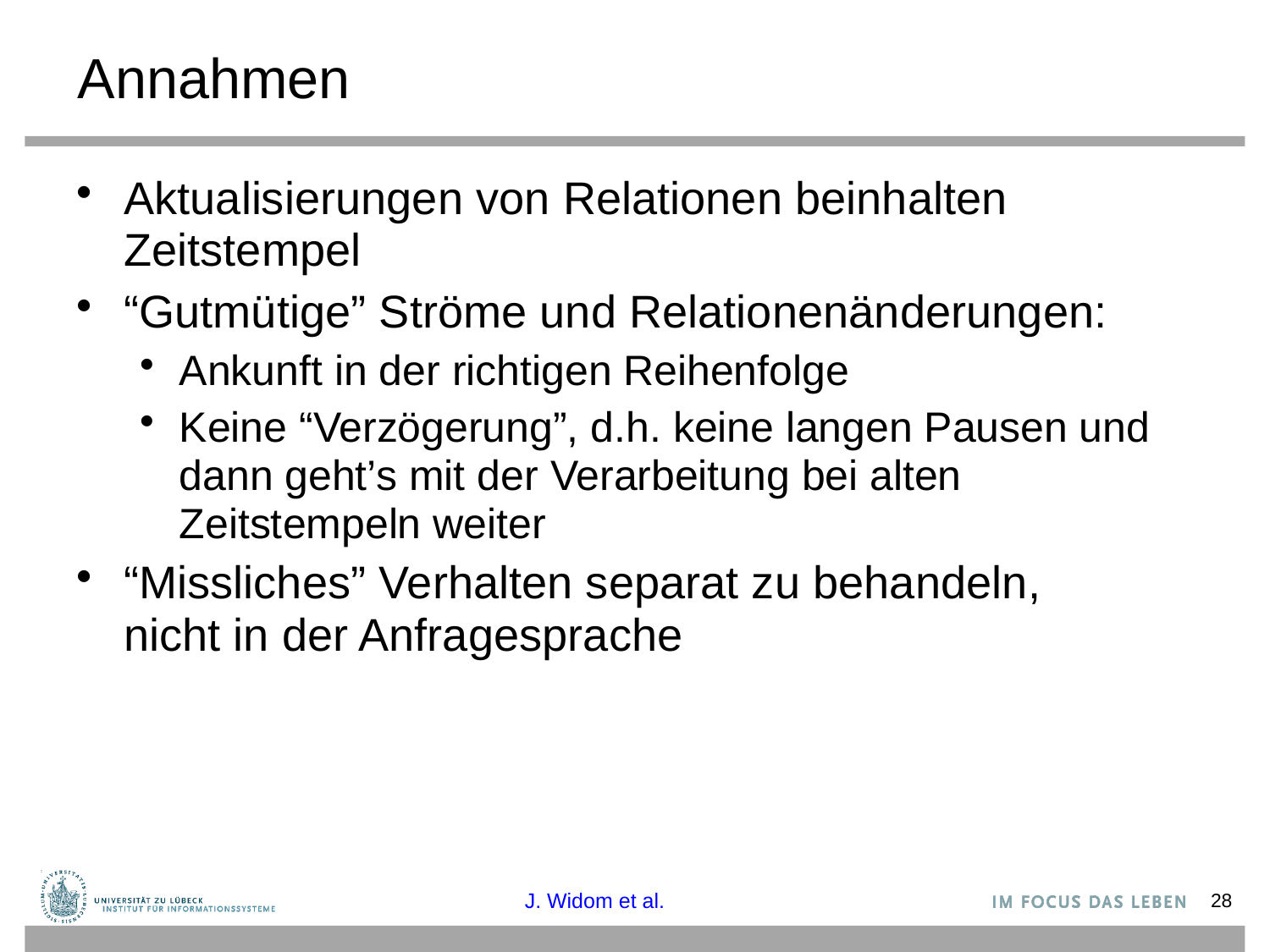

# Annahmen
Aktualisierungen von Relationen beinhalten Zeitstempel
“Gutmütige” Ströme und Relationenänderungen:
Ankunft in der richtigen Reihenfolge
Keine “Verzögerung”, d.h. keine langen Pausen und dann geht’s mit der Verarbeitung bei alten Zeitstempeln weiter
“Missliches” Verhalten separat zu behandeln,
nicht in der Anfragesprache
J. Widom et al.
28